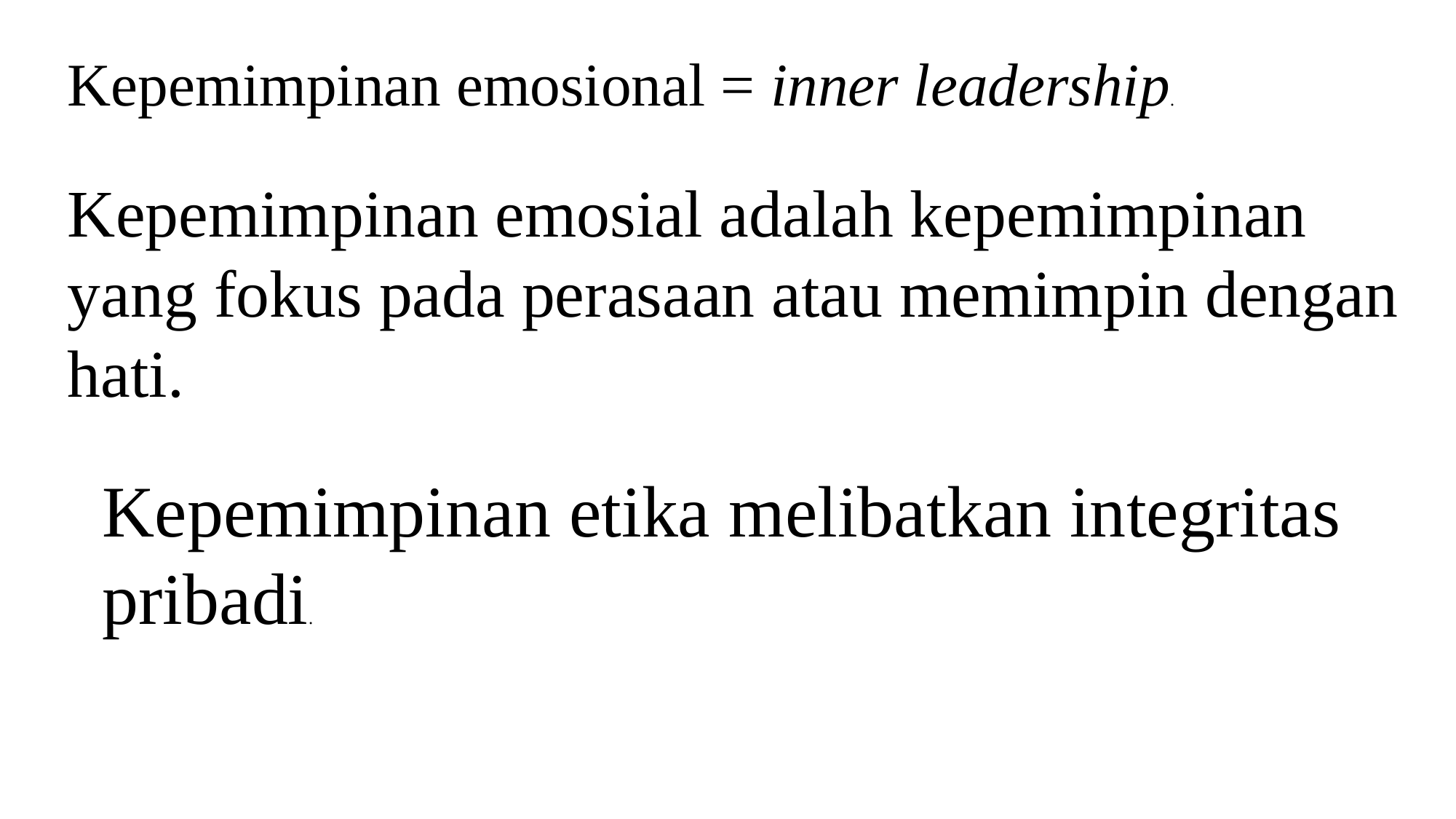

Kepemimpinan emosional = inner leadership.
Kepemimpinan emosial adalah kepemimpinan yang fokus pada perasaan atau memimpin dengan hati.
Kepemimpinan etika melibatkan integritas pribadi.